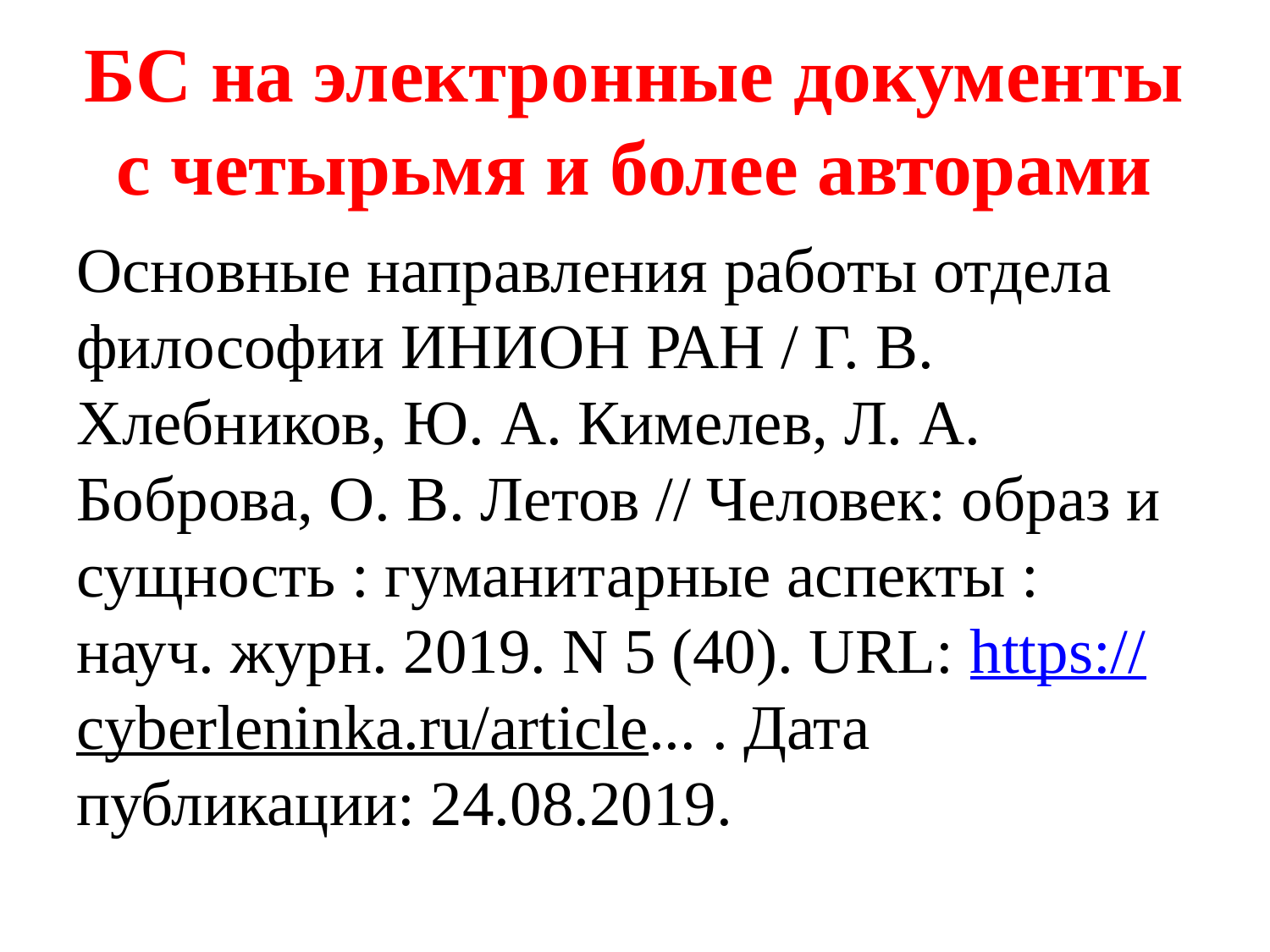

# БС на электронные документы с четырьмя и более авторами
Основные направления работы отдела философии ИНИОН РАН / Г. В. Хлебников, Ю. А. Кимелев, Л. А. Боброва, О. В. Летов // Человек: образ и сущность : гуманитарные аспекты : науч. журн. 2019. N 5 (40). URL: https://cyberleninka.ru/article... . Дата публикации: 24.08.2019.